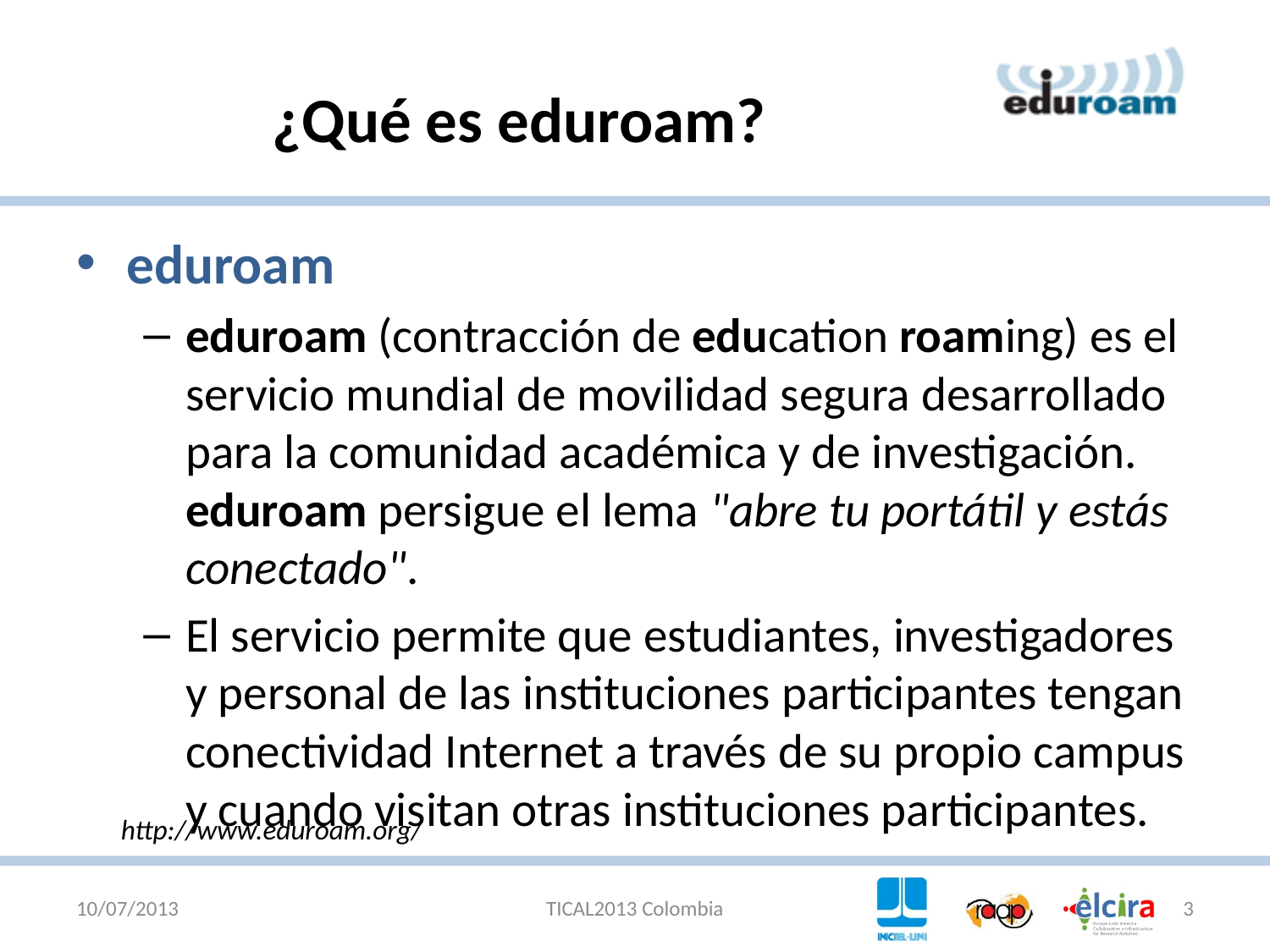

# ¿Qué es eduroam?
eduroam
eduroam (contracción de education roaming) es el servicio mundial de movilidad segura desarrollado para la comunidad académica y de investigación. eduroam persigue el lema "abre tu portátil y estás conectado".
El servicio permite que estudiantes, investigadores y personal de las instituciones participantes tengan conectividad Internet a través de su propio campus y cuando visitan otras instituciones participantes.

http://www.eduroam.org/
10/07/2013
TICAL2013 Colombia
3